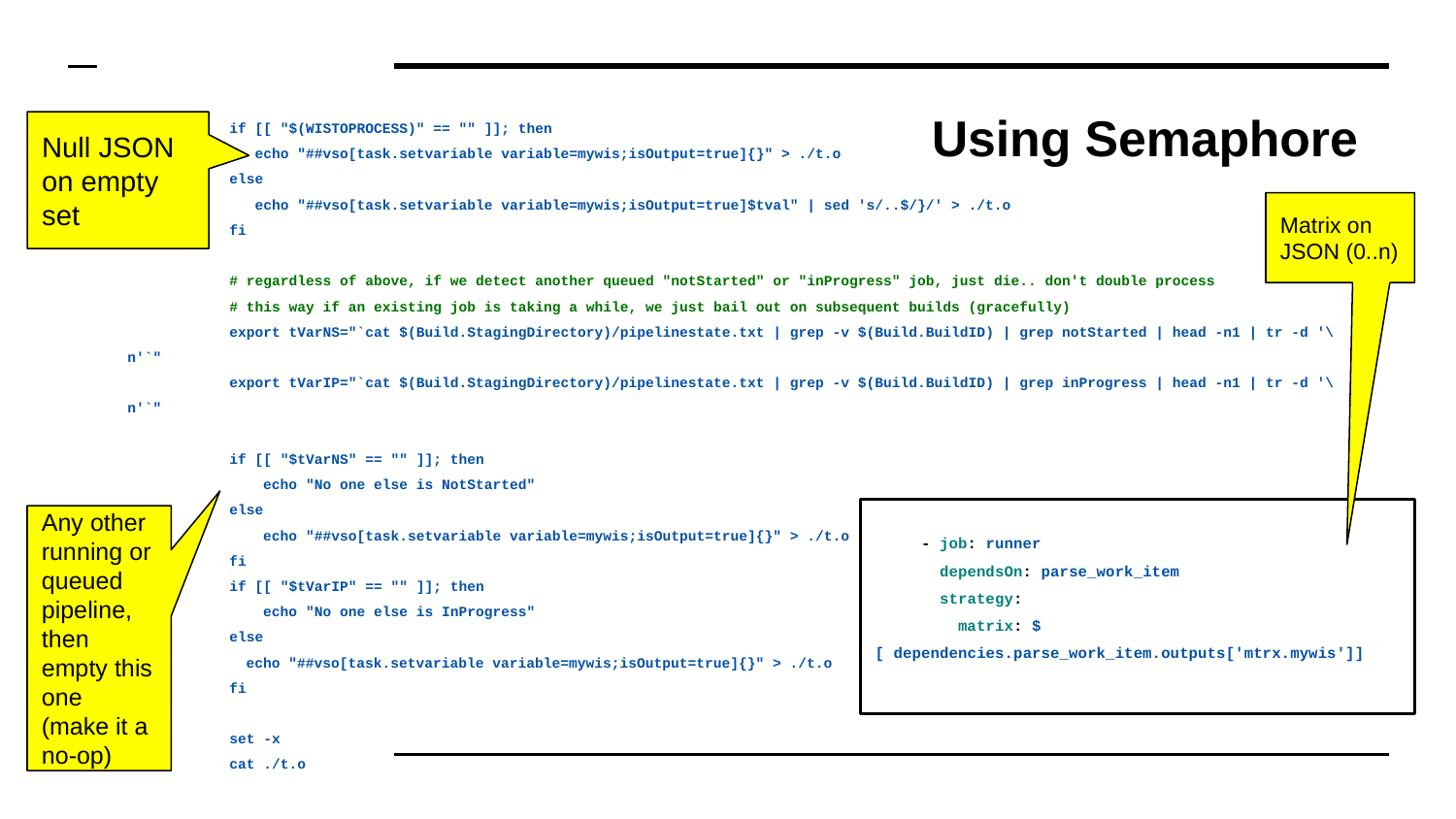

if [[ "$(WISTOPROCESS)" == "" ]]; then
               echo "##vso[task.setvariable variable=mywis;isOutput=true]{}" > ./t.o
            else
               echo "##vso[task.setvariable variable=mywis;isOutput=true]$tval" | sed 's/..$/}/' > ./t.o
            fi

            # regardless of above, if we detect another queued "notStarted" or "inProgress" job, just die.. don't double process
            # this way if an existing job is taking a while, we just bail out on subsequent builds (gracefully)
            export tVarNS="`cat $(Build.StagingDirectory)/pipelinestate.txt | grep -v $(Build.BuildID) | grep notStarted | head -n1 | tr -d '\n'`"
            export tVarIP="`cat $(Build.StagingDirectory)/pipelinestate.txt | grep -v $(Build.BuildID) | grep inProgress | head -n1 | tr -d '\n'`"

            if [[ "$tVarNS" == "" ]]; then
                echo "No one else is NotStarted"
            else
                echo "##vso[task.setvariable variable=mywis;isOutput=true]{}" > ./t.o
            fi
            if [[ "$tVarIP" == "" ]]; then
                echo "No one else is InProgress"
            else
              echo "##vso[task.setvariable variable=mywis;isOutput=true]{}" > ./t.o
            fi

            set -x
            cat ./t.o

# Using Semaphore
Null JSON on empty set
Matrix on JSON (0..n)
     - job: runner
       dependsOn: parse_work_item
       strategy:
         matrix: $[ dependencies.parse_work_item.outputs['mtrx.mywis']]

Any other running or queued pipeline, then empty this one (make it a no-op)